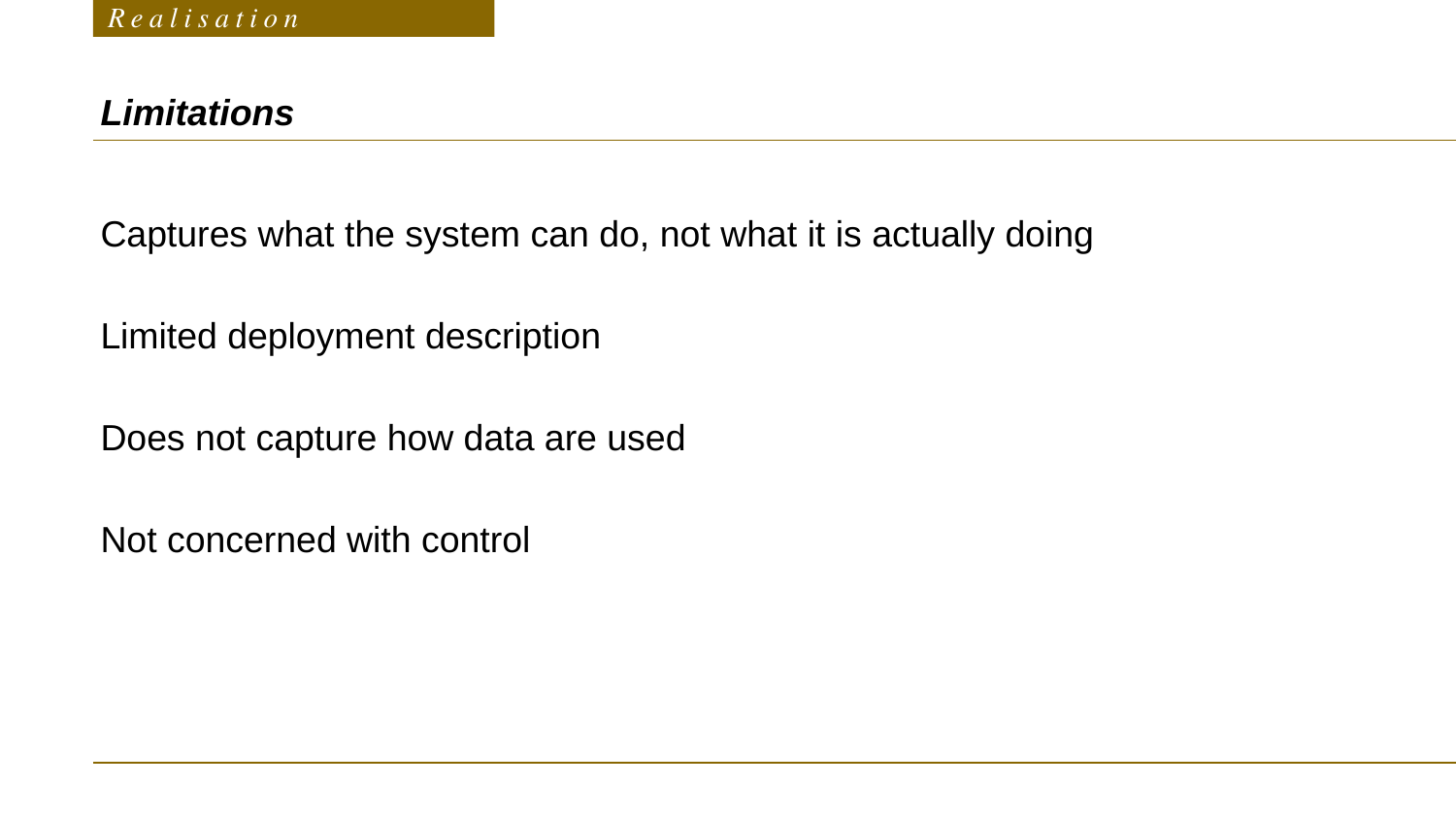

Realisation
# Limitations
Captures what the system can do, not what it is actually doing

Limited deployment description

Does not capture how data are used

Not concerned with control